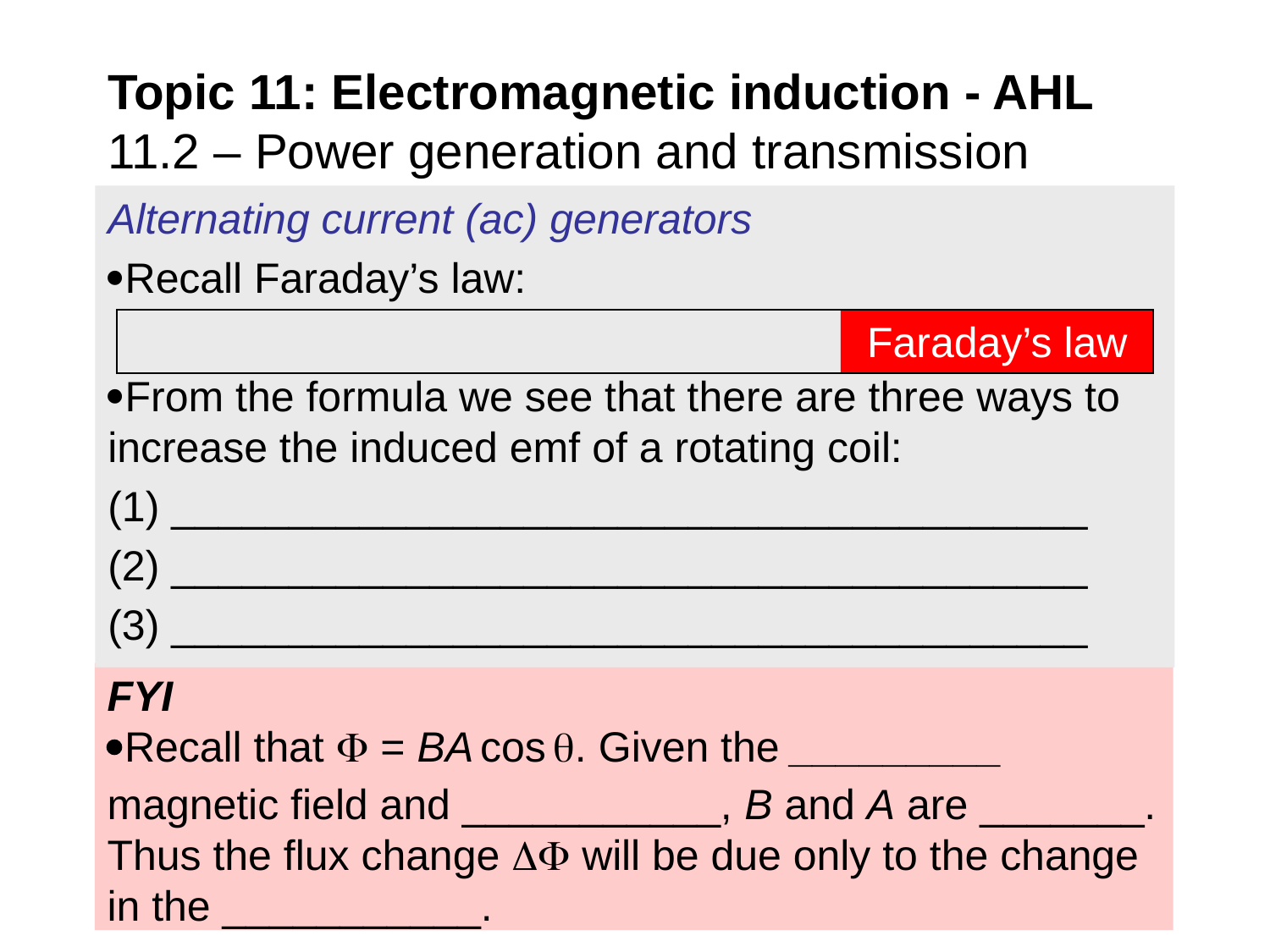

Topic 11: Electromagnetic induction - AHL
11.2 – Power generation and transmission
Alternating current (ac) generators
•Recall Faraday’s law:

•From the formula we see that there are three ways to increase the induced emf of a rotating coil:
(1) _______________________________________
(2) _______________________________________
(3) _______________________________________
Faraday’s law

FYI
•Recall that Φ = BA cos θ. Given the _________ magnetic field and ___________, B and A are _______. Thus the flux change ΔΦ will be due only to the change in the ___________.